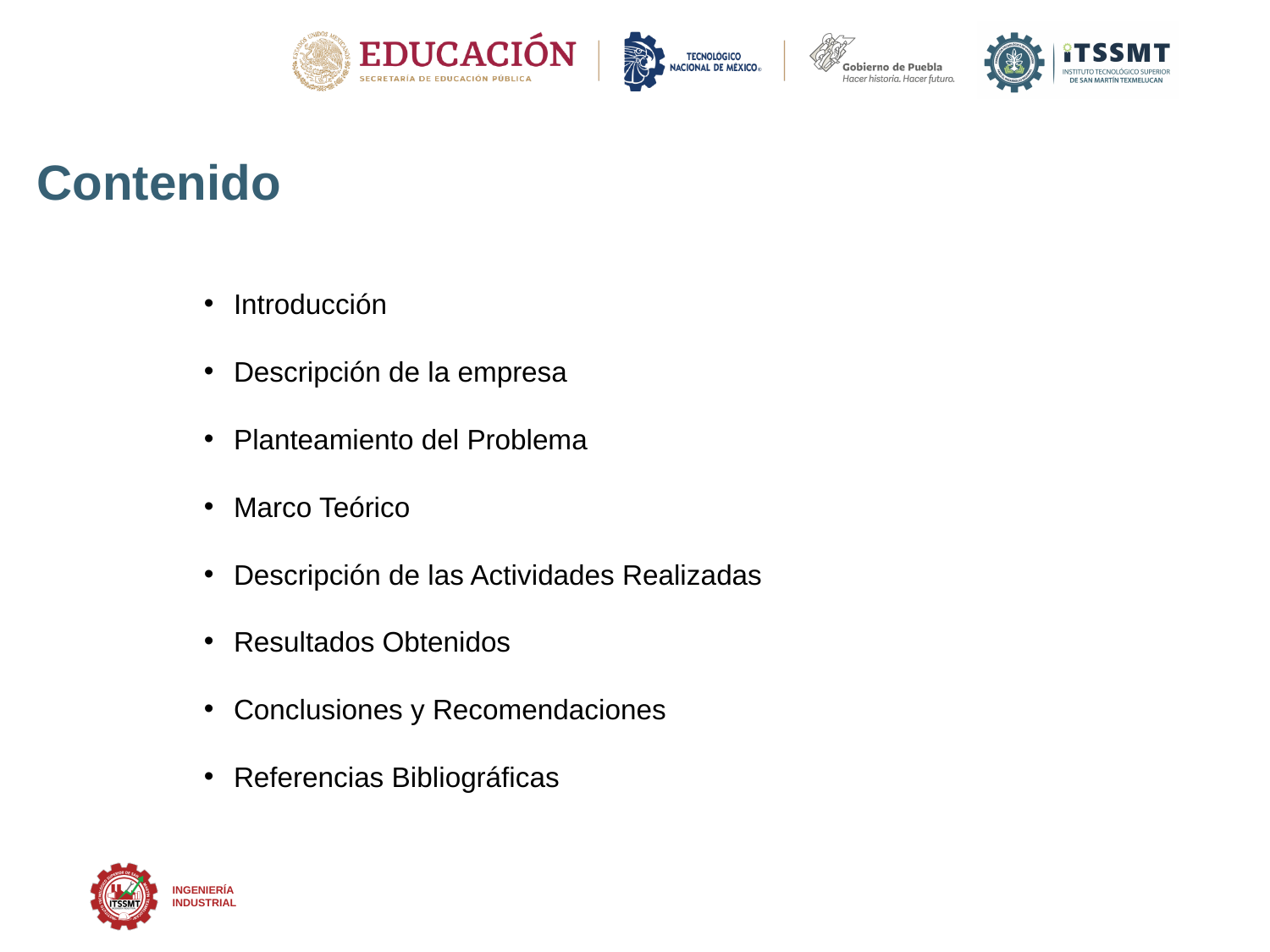

# Contenido
Introducción

Descripción de la empresa

Planteamiento del Problema

Marco Teórico

Descripción de las Actividades Realizadas

Resultados Obtenidos

Conclusiones y Recomendaciones

Referencias Bibliográficas